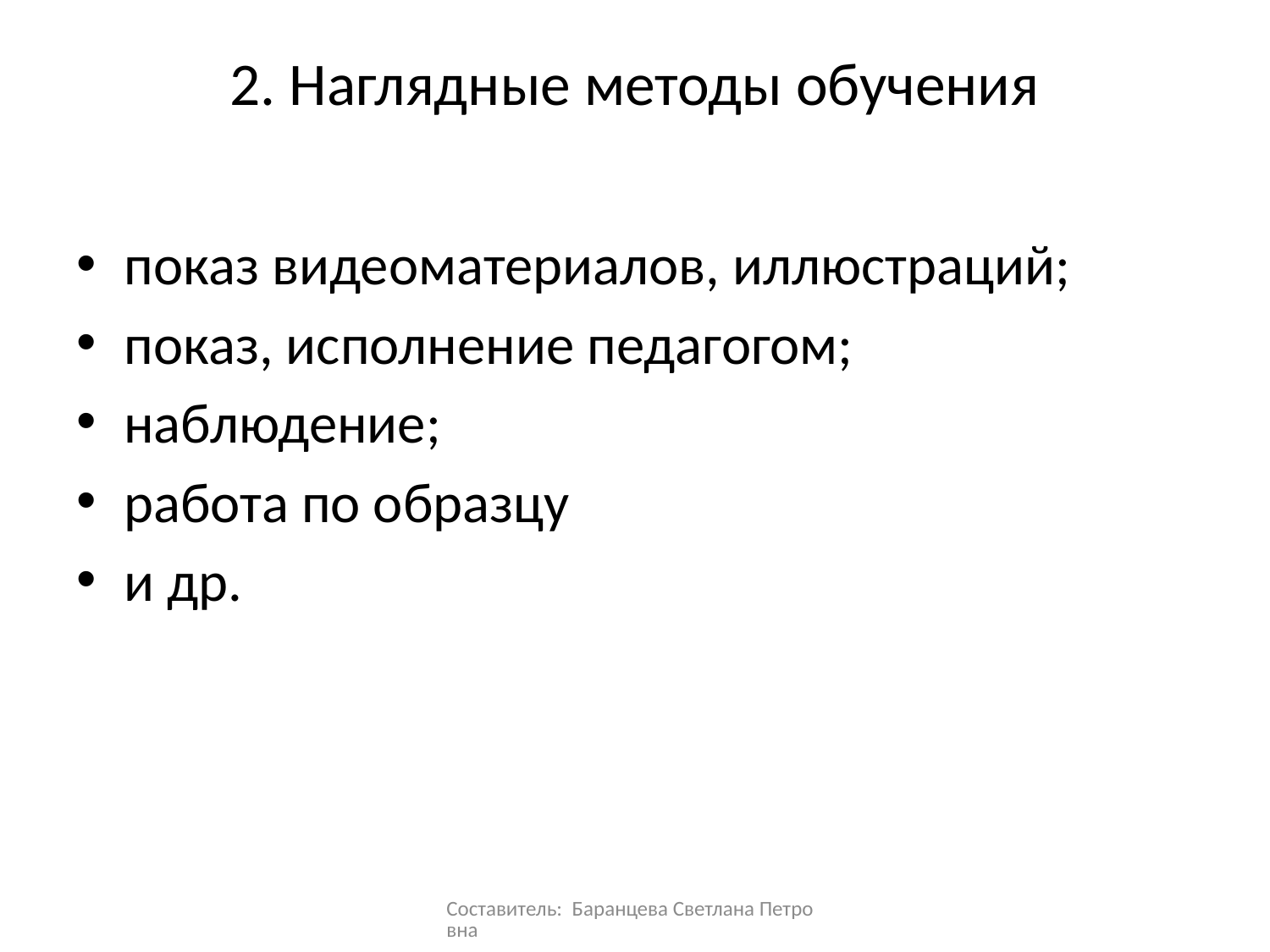

# 2. Наглядные методы обучения
показ видеоматериалов, иллюстраций;
показ, исполнение педагогом;
наблюдение;
работа по образцу
и др.
Составитель:  Баранцева Светлана Петровна